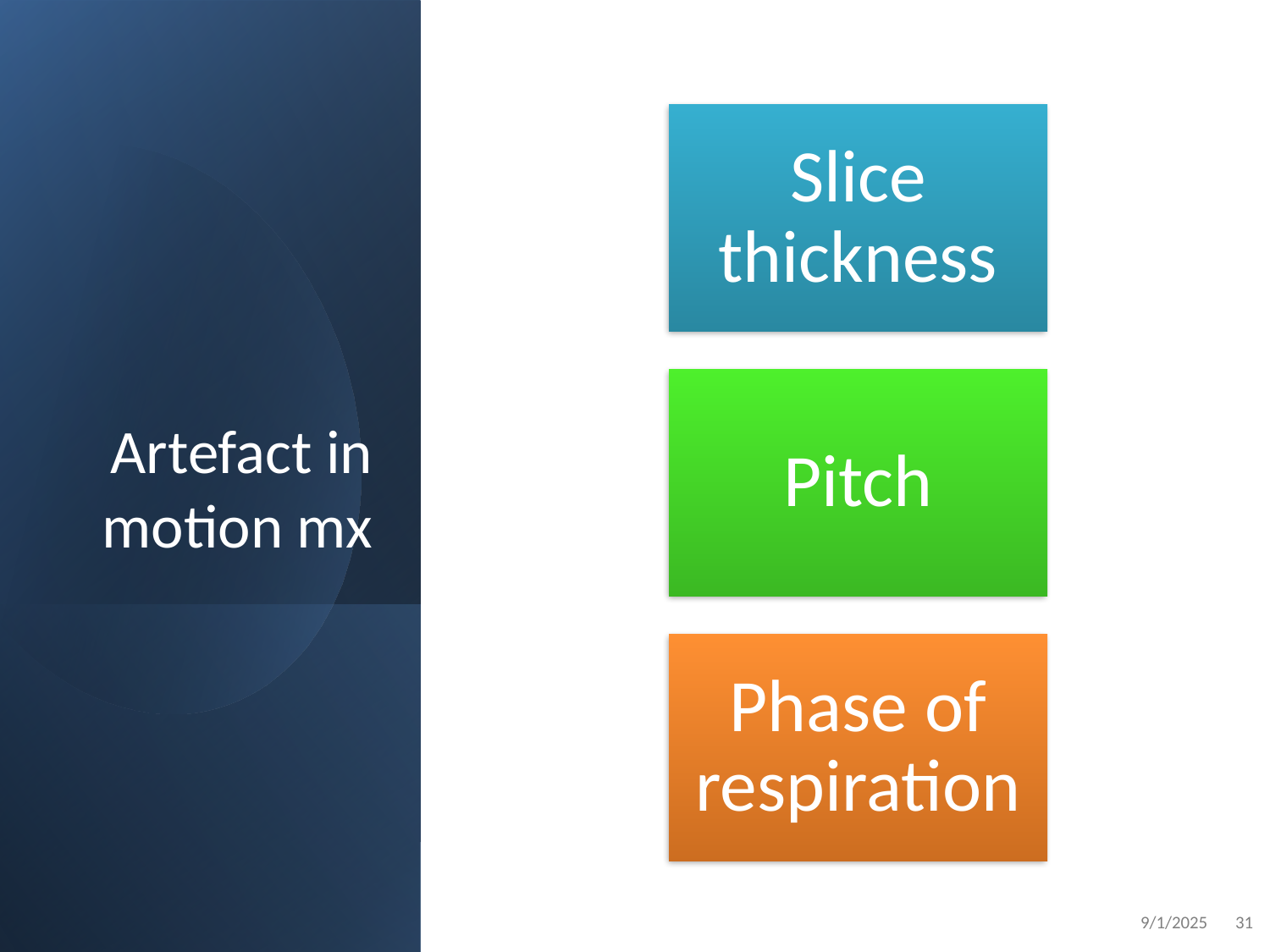

Slice thickness
Pitch
Phase of respiration

# Artefact in motion mx

9/1/2025
31